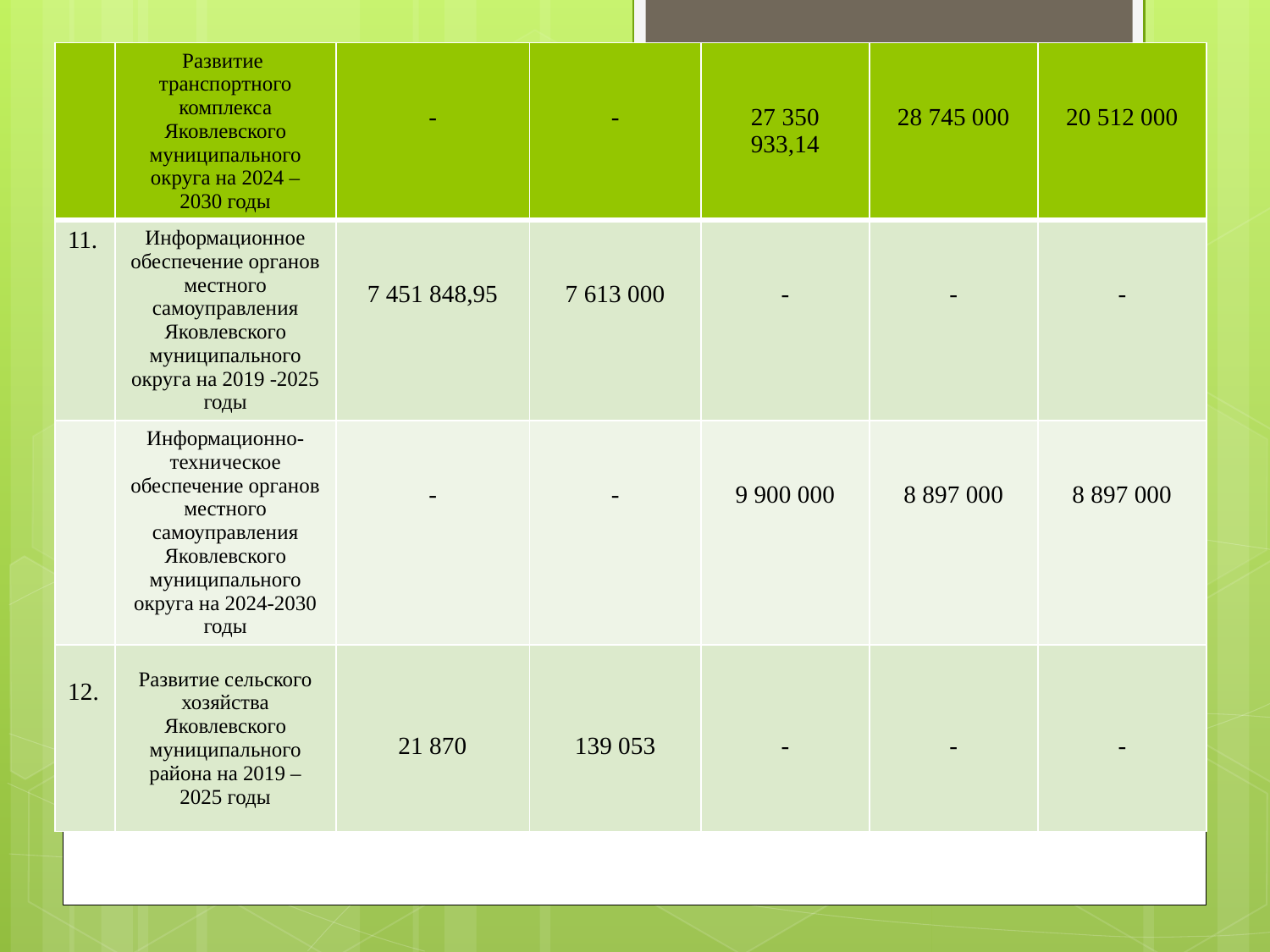

|  | Развитие транспортного комплекса Яковлевского муниципального округа на 2024 – 2030 годы | - | - | 27 350 933,14 | 28 745 000 | 20 512 000 |
| --- | --- | --- | --- | --- | --- | --- |
| 11. | Информационное обеспечение органов местного самоуправления Яковлевского муниципального округа на 2019 -2025 годы | 7 451 848,95 | 7 613 000 | - | - | - |
|  | Информационно-техническое обеспечение органов местного самоуправления Яковлевского муниципального округа на 2024-2030 годы | - | - | 9 900 000 | 8 897 000 | 8 897 000 |
| 12. | Развитие сельского хозяйства Яковлевского муниципального района на 2019 – 2025 годы | 21 870 | 139 053 | - | - | - |